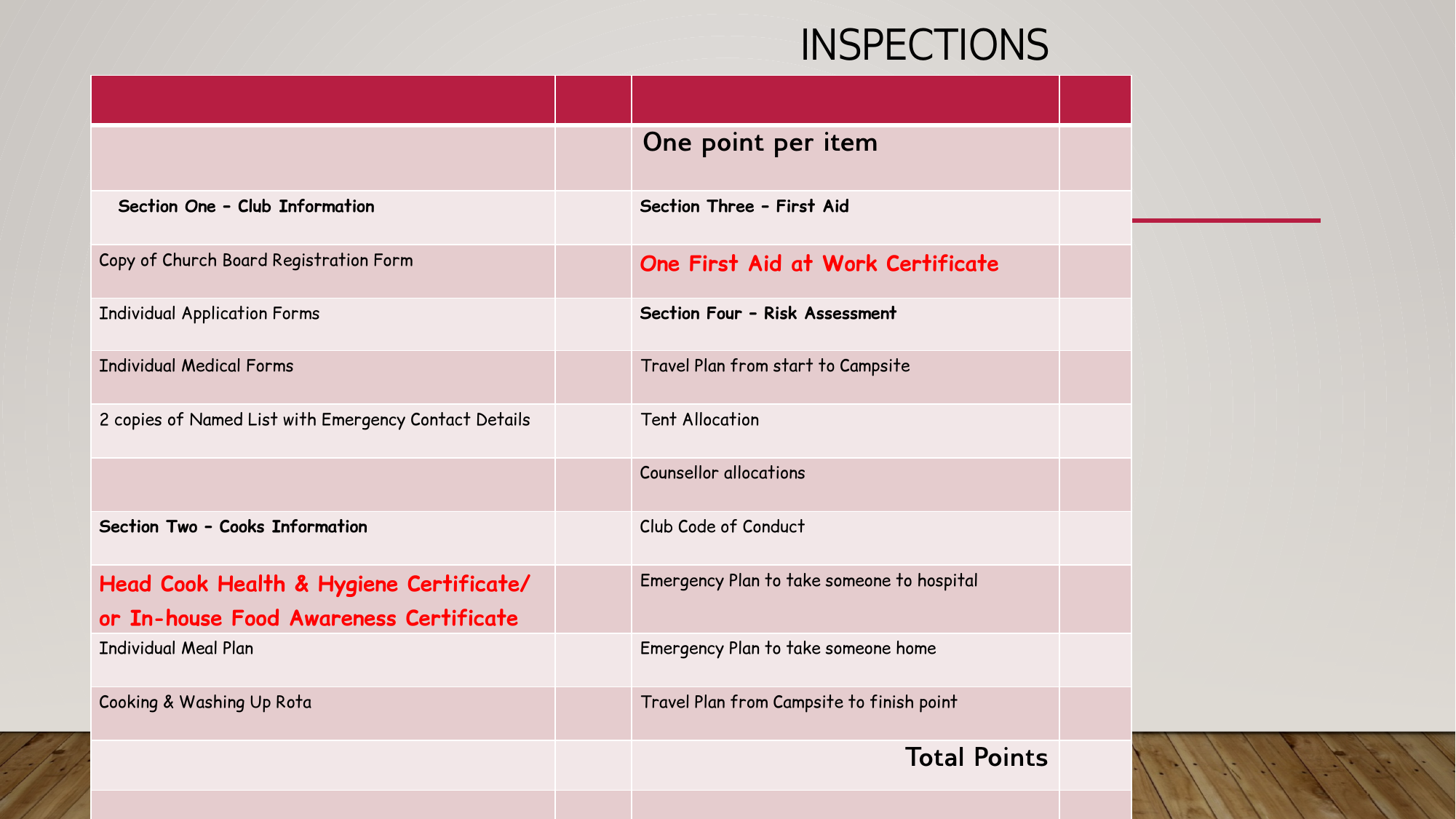

# inspections
|  |  |  |  |
| --- | --- | --- | --- |
|  |  | One point per item |  |
| Section One – Club Information |  | Section Three – First Aid |  |
| Copy of Church Board Registration Form |  | One First Aid at Work Certificate |  |
| Individual Application Forms |  | Section Four – Risk Assessment |  |
| Individual Medical Forms |  | Travel Plan from start to Campsite |  |
| 2 copies of Named List with Emergency Contact Details |  | Tent Allocation |  |
|  |  | Counsellor allocations |  |
| Section Two – Cooks Information |  | Club Code of Conduct |  |
| Head Cook Health & Hygiene Certificate/ or In-house Food Awareness Certificate |  | Emergency Plan to take someone to hospital |  |
| Individual Meal Plan |  | Emergency Plan to take someone home |  |
| Cooking & Washing Up Rota |  | Travel Plan from Campsite to finish point |  |
|  |  | Total Points |  |
|  |  |  |  |